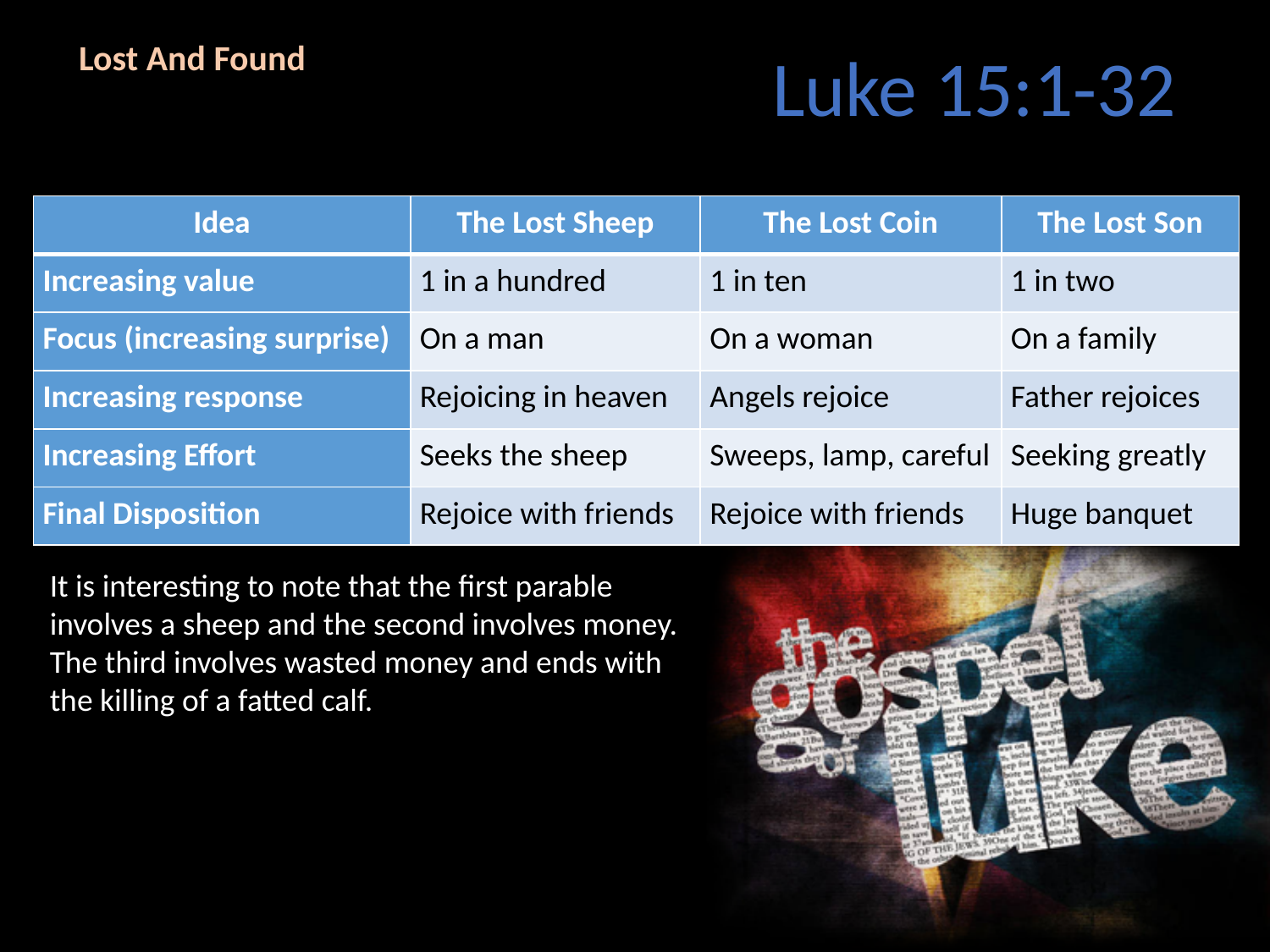

Lost And Found
Luke 15:1-32
| Idea | The Lost Sheep | The Lost Coin | The Lost Son |
| --- | --- | --- | --- |
| Increasing value | 1 in a hundred | 1 in ten | 1 in two |
| Focus (increasing surprise) | On a man | On a woman | On a family |
| Increasing response | Rejoicing in heaven | Angels rejoice | Father rejoices |
| Increasing Effort | Seeks the sheep | Sweeps, lamp, careful | Seeking greatly |
| Final Disposition | Rejoice with friends | Rejoice with friends | Huge banquet |
It is interesting to note that the first parable
involves a sheep and the second involves money.
The third involves wasted money and ends with
the killing of a fatted calf.
WHY?